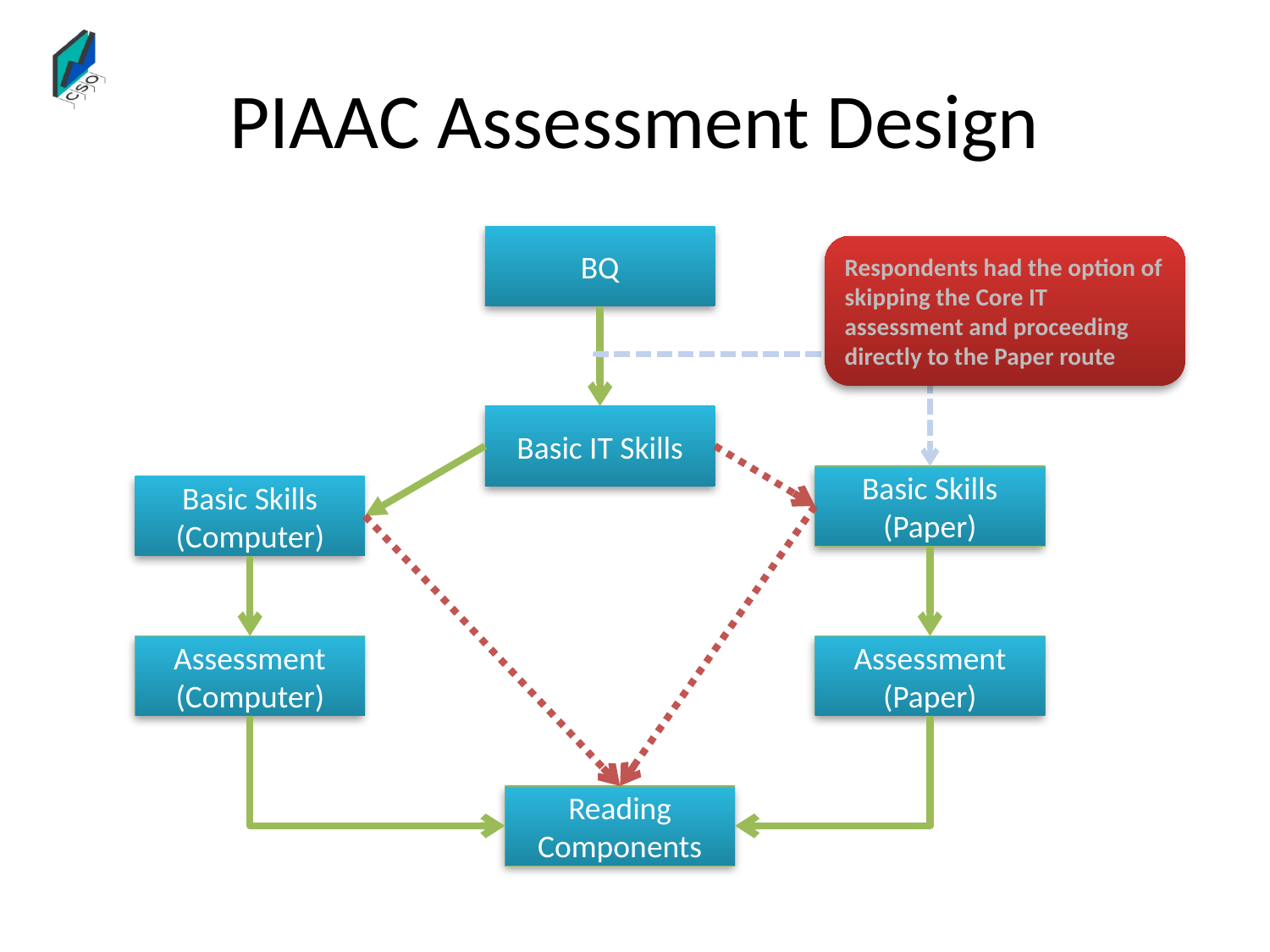

# PIAAC Assessment Design
BQ
Respondents had the option of skipping the Core IT assessment and proceeding directly to the Paper route
Basic IT Skills
Basic Skills (Paper)
Basic Skills (Computer)
Assessment (Computer)
Assessment (Paper)
Reading Components